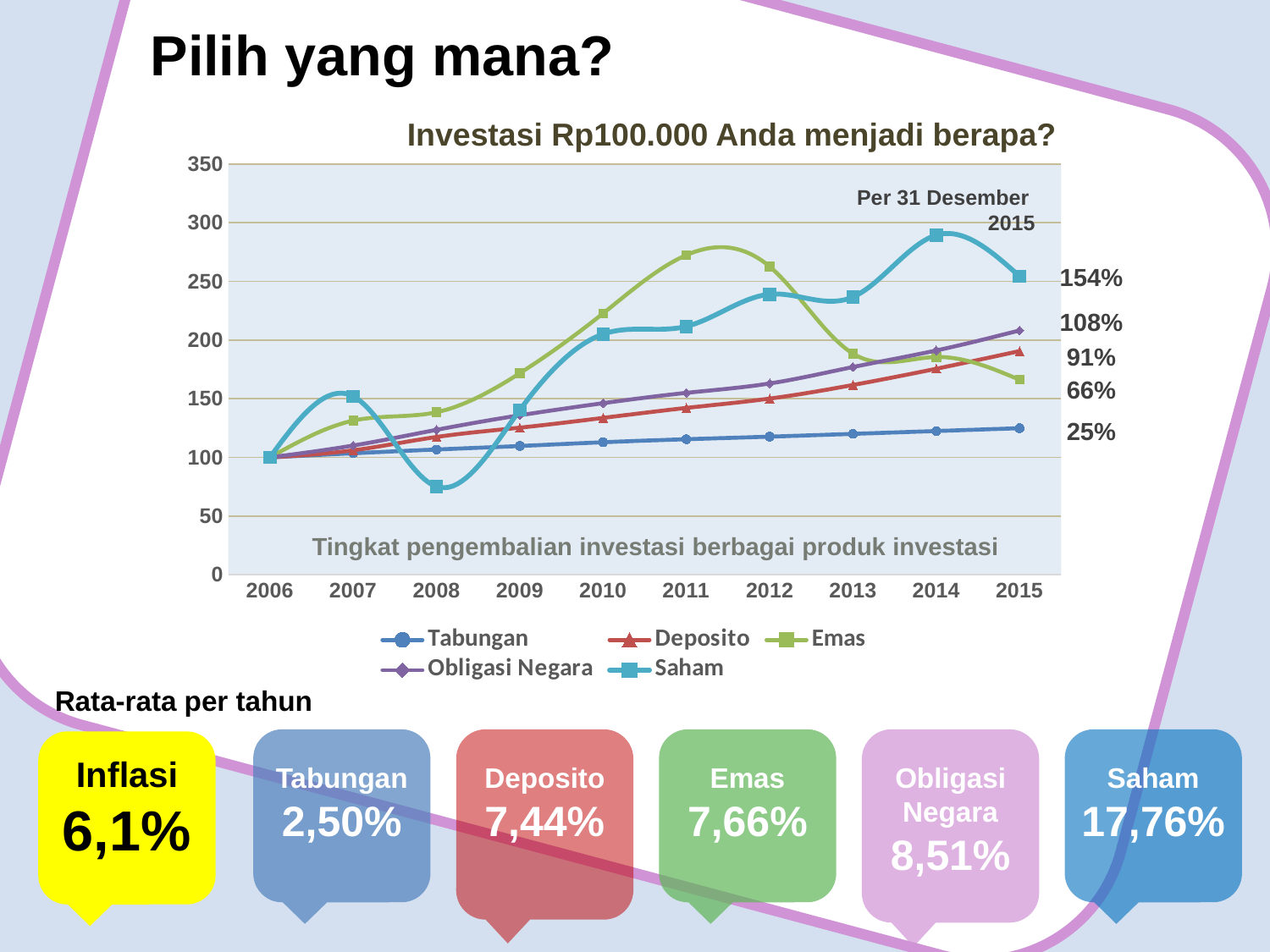

# Pilih yang mana?
Investasi Rp100.000 Anda menjadi berapa?

### Chart

| Category | Tabungan | Deposito | Emas | Obligasi Negara | Saham  |
|---|---|---|---|---|---|
| 2006 | 100.0 | 100.0 | 100.0 | 100.0 | 100.0 |
| 2007 | 103.48 | 106.01 | 131.3 | 110.08 | 152.08 |
| 2008 | 106.698228 | 117.36367100000001 | 138.5215 | 123.465728 | 75.06668800000001 |
| 2009 | 109.6751085612 | 125.3091915267 | 171.76666 | 135.874033664 | 140.35969322240004 |
| 2010 | 112.87762173118705 | 133.6297218440729 | 222.78135802 | 146.2140476258304 | 205.10761970589317 |
| 2011 | 115.43994374448499 | 142.18202404209356 | 272.46160085846 | 155.0015118881428 | 211.67106353648174 |
| 2012 | 117.64484667000465 | 150.12999918604658 | 262.6529832275554 | 163.01509005275977 | 239.06129915810249 |
| 2013 | 120.00950808807175 | 161.72003512320936 | 188.42725016744825 | 177.03438779729711 | 236.71849842635308 |
| 2014 | 122.43370015145081 | 175.56327012975606 | 185.58199868991977 | 191.1440285047417 | 289.4830517255872 |
| 2015 | 124.8456440444344 | 190.60904237987614 | 166.17012162695417 | 208.21319025021512 | 254.36875755127346 |
Per 31 Desember
2015
154%
108%
91%
66%
25%
Tingkat pengembalian investasi berbagai produk investasi
Rata-rata per tahun

Inflasi
6,1%
Tabungan
2,50%
Deposito
7,44%
Emas
7,66%
Obligasi
Negara
8,51%
Saham
17,76%